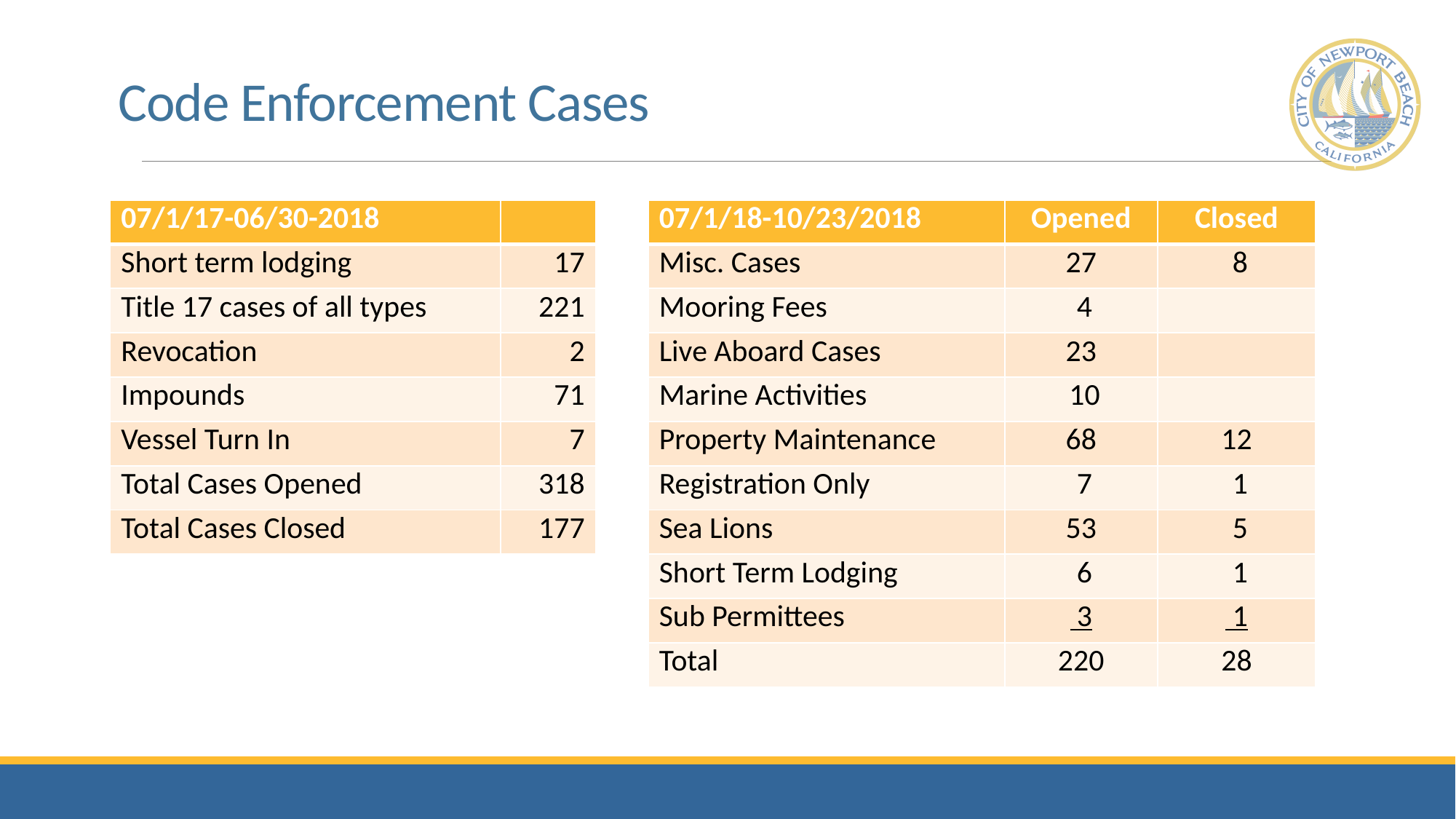

# Code Enforcement Cases
| 07/1/17-06/30-2018 |  |
| --- | --- |
| Short term lodging | 17 |
| Title 17 cases of all types | 221 |
| Revocation | 2 |
| Impounds | 71 |
| Vessel Turn In | 7 |
| Total Cases Opened | 318 |
| Total Cases Closed | 177 |
| 07/1/18-10/23/2018 | Opened | Closed |
| --- | --- | --- |
| Misc. Cases | 27 | 8 |
| Mooring Fees | 4 |  |
| Live Aboard Cases | 23 |  |
| Marine Activities | 10 |  |
| Property Maintenance | 68 | 12 |
| Registration Only | 7 | 1 |
| Sea Lions | 53 | 5 |
| Short Term Lodging | 6 | 1 |
| Sub Permittees | 3 | 1 |
| Total | 220 | 28 |